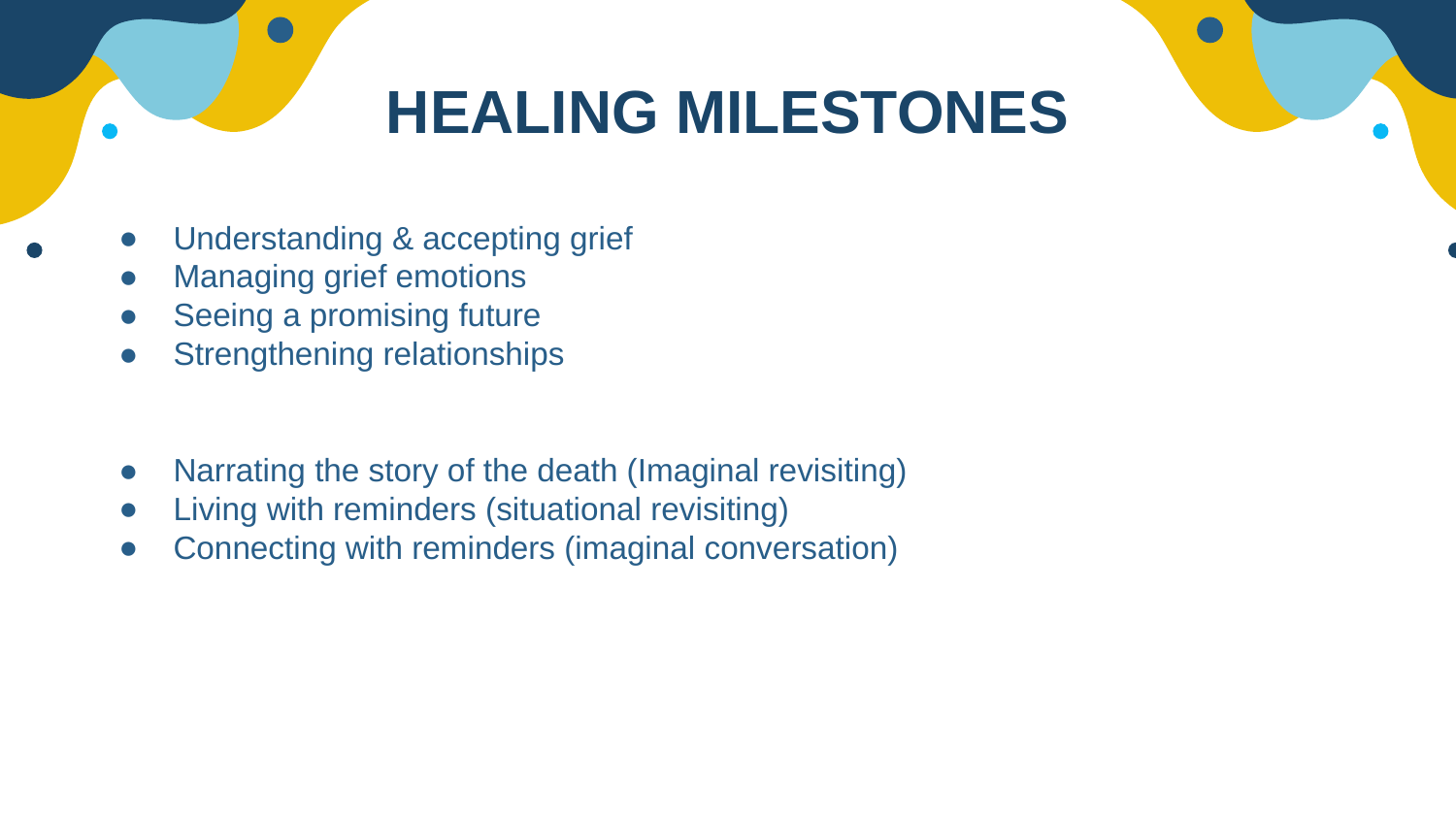

# HEALING MILESTONES

Understanding & accepting grief
Managing grief emotions
Seeing a promising future
Strengthening relationships

Narrating the story of the death (Imaginal revisiting)
Living with reminders (situational revisiting)
Connecting with reminders (imaginal conversation)